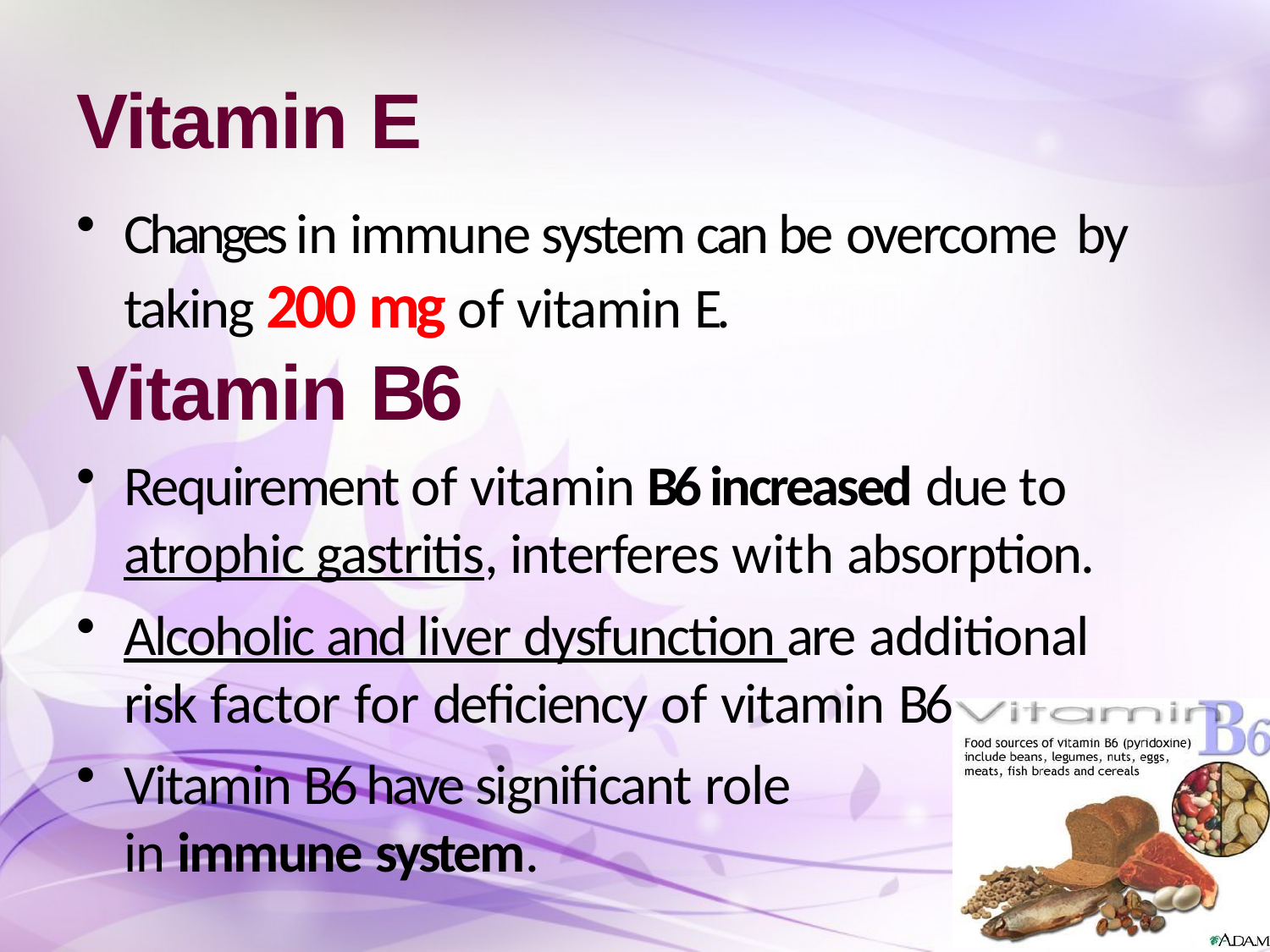

# Vitamin E
Changes in immune system can be overcome  by taking 200 mg of vitamin E.
Vitamin B6
Requirement of vitamin B6 increased due to  atrophic gastritis, interferes with absorption.
Alcoholic and liver dysfunction are additional  risk factor for deficiency of vitamin B6.
Vitamin B6 have significant role  in immune system.